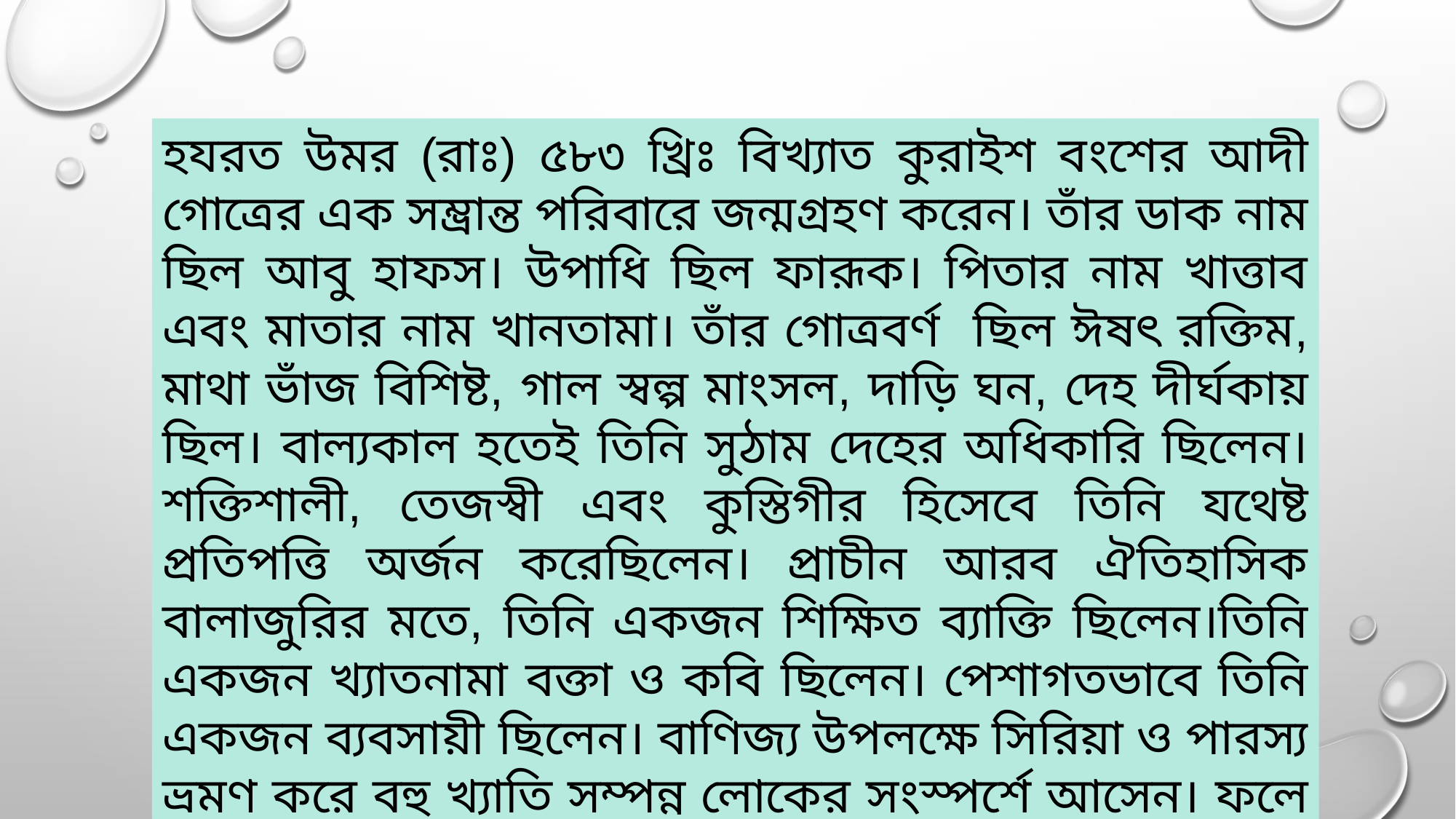

হযরত উমর (রাঃ) ৫৮৩ খ্রিঃ বিখ্যাত কুরাইশ বংশের আদী গোত্রের এক সম্ভ্রান্ত পরিবারে জন্মগ্রহণ করেন। তাঁর ডাক নাম ছিল আবু হাফস। উপাধি ছিল ফারূক। পিতার নাম খাত্তাব এবং মাতার নাম খানতামা। তাঁর গোত্রবর্ণ  ছিল ঈষৎ রক্তিম, মাথা ভাঁজ বিশিষ্ট, গাল স্বল্প মাংসল, দাড়ি ঘন, দেহ দীর্ঘকায় ছিল। বাল্যকাল হতেই তিনি সুঠাম দেহের অধিকারি ছিলেন। শক্তিশালী, তেজস্বী এবং কুস্তিগীর হিসেবে তিনি যথেষ্ট প্রতিপত্তি অর্জন করেছিলেন। প্রাচীন আরব ঐতিহাসিক বালাজুরির মতে, তিনি একজন শিক্ষিত ব্যাক্তি ছিলেন।তিনি একজন খ্যাতনামা বক্তা ও কবি ছিলেন। পেশাগতভাবে তিনি একজন ব্যবসায়ী ছিলেন। বাণিজ্য উপলক্ষে সিরিয়া ও পারস্য ভ্রমণ করে বহু খ্যাতি সম্পন্ন লোকের সংস্পর্শে আসেন। ফলে তাঁর অভিজ্ঞতা ও চিন্তাধারা সম্প্রসারিত হয়।